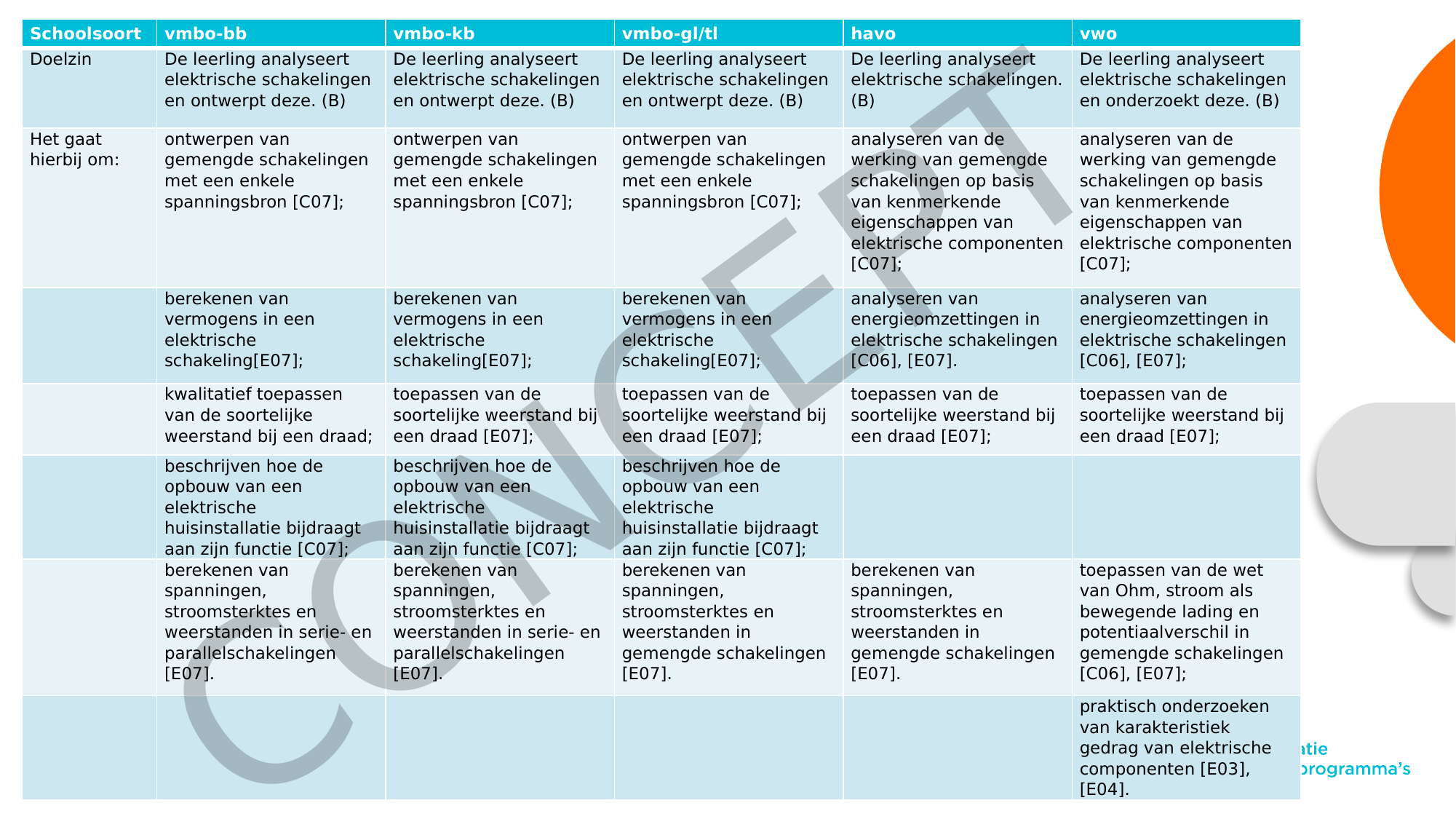

| Schoolsoort | vmbo-bb | vmbo-kb | vmbo-gl/tl | havo | vwo |
| --- | --- | --- | --- | --- | --- |
| Doelzin | De leerling analyseert elektrische schakelingen en ontwerpt deze. (B) | De leerling analyseert elektrische schakelingen en ontwerpt deze. (B) | De leerling analyseert elektrische schakelingen en ontwerpt deze. (B) | De leerling analyseert elektrische schakelingen. (B) | De leerling analyseert elektrische schakelingen en onderzoekt deze. (B) |
| Het gaat hierbij om: | ontwerpen van gemengde schakelingen met een enkele spanningsbron [C07]; | ontwerpen van gemengde schakelingen met een enkele spanningsbron [C07]; | ontwerpen van gemengde schakelingen met een enkele spanningsbron [C07]; | analyseren van de werking van gemengde schakelingen op basis van kenmerkende eigenschappen van elektrische componenten [C07]; | analyseren van de werking van gemengde schakelingen op basis van kenmerkende eigenschappen van elektrische componenten [C07]; |
|  | berekenen van vermogens in een elektrische schakeling[E07]; | berekenen van vermogens in een elektrische schakeling[E07]; | berekenen van vermogens in een elektrische schakeling[E07]; | analyseren van energieomzettingen in elektrische schakelingen [C06], [E07]. | analyseren van energieomzettingen in elektrische schakelingen [C06], [E07]; |
|  | kwalitatief toepassen van de soortelijke weerstand bij een draad; | toepassen van de soortelijke weerstand bij een draad [E07]; | toepassen van de soortelijke weerstand bij een draad [E07]; | toepassen van de soortelijke weerstand bij een draad [E07]; | toepassen van de soortelijke weerstand bij een draad [E07]; |
|  | beschrijven hoe de opbouw van een elektrische huisinstallatie bijdraagt aan zijn functie [C07]; | beschrijven hoe de opbouw van een elektrische huisinstallatie bijdraagt aan zijn functie [C07]; | beschrijven hoe de opbouw van een elektrische huisinstallatie bijdraagt aan zijn functie [C07]; |  |  |
|  | berekenen van spanningen, stroomsterktes en weerstanden in serie- en parallelschakelingen [E07]. | berekenen van spanningen, stroomsterktes en weerstanden in serie- en parallelschakelingen [E07]. | berekenen van spanningen, stroomsterktes en weerstanden in gemengde schakelingen [E07]. | berekenen van spanningen, stroomsterktes en weerstanden in gemengde schakelingen [E07]. | toepassen van de wet van Ohm, stroom als bewegende lading en potentiaalverschil in gemengde schakelingen [C06], [E07]; |
|  |  |  |  |  | praktisch onderzoeken van karakteristiek gedrag van elektrische componenten [E03], [E04]. |
# Eindterm – elektrische schakelingen vergelijken vorige versie
CONCEPT
28
Actualisatie van de examenprogramma's